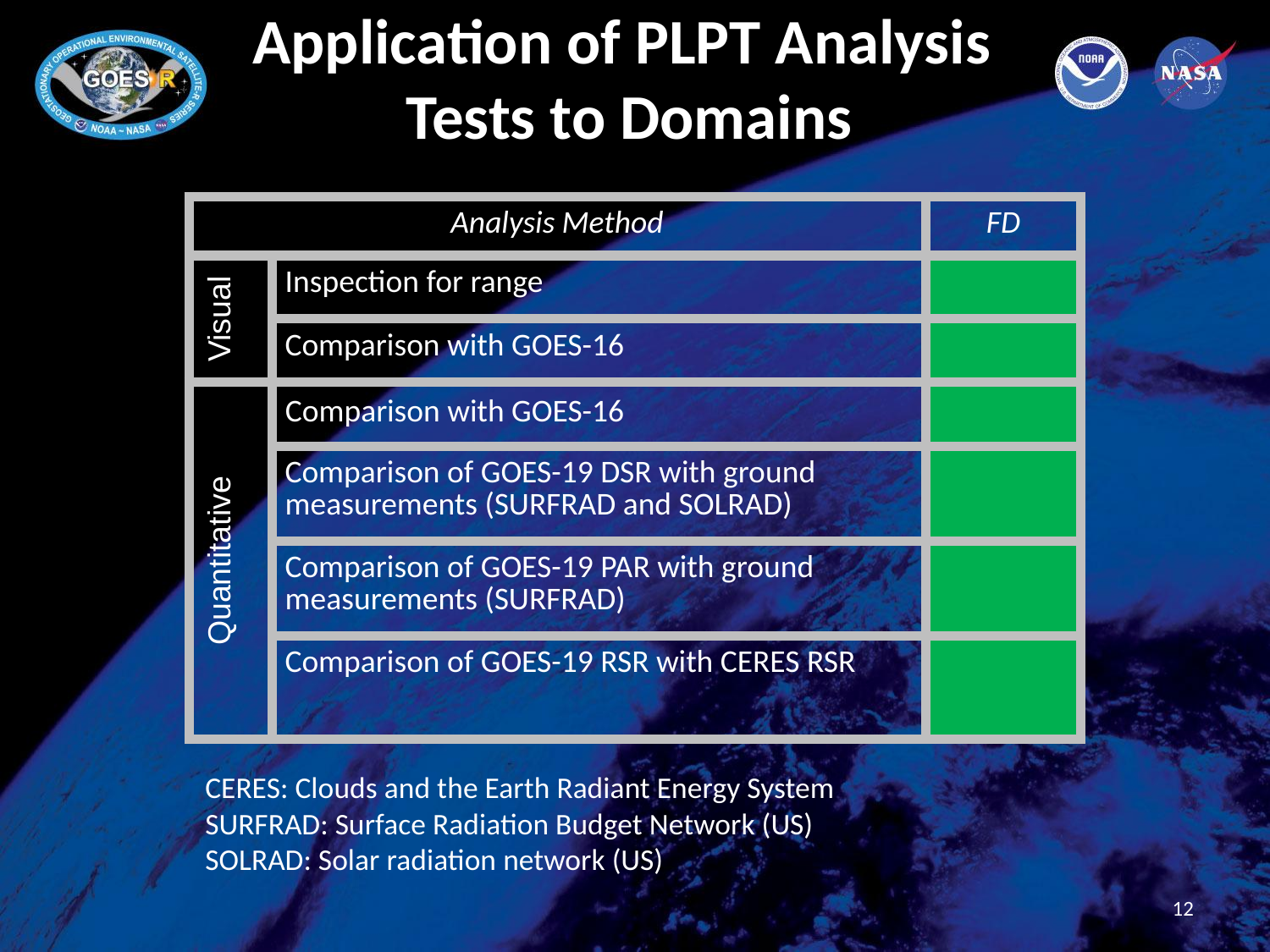

# Application of PLPT Analysis Tests to Domains
| Analysis Method |  | FD |
| --- | --- | --- |
| Visual | Inspection for range |  |
|  | Comparison with GOES-16 |  |
| Quantitative | Comparison with GOES-16 |  |
|  | Comparison of GOES-19 DSR with ground measurements (SURFRAD and SOLRAD) |  |
|  | Comparison of GOES-19 PAR with ground measurements (SURFRAD) |  |
|  | Comparison of GOES-19 RSR with CERES RSR |  |

CERES: Clouds and the Earth Radiant Energy System
SURFRAD: Surface Radiation Budget Network (US)
SOLRAD: Solar radiation network (US)
12